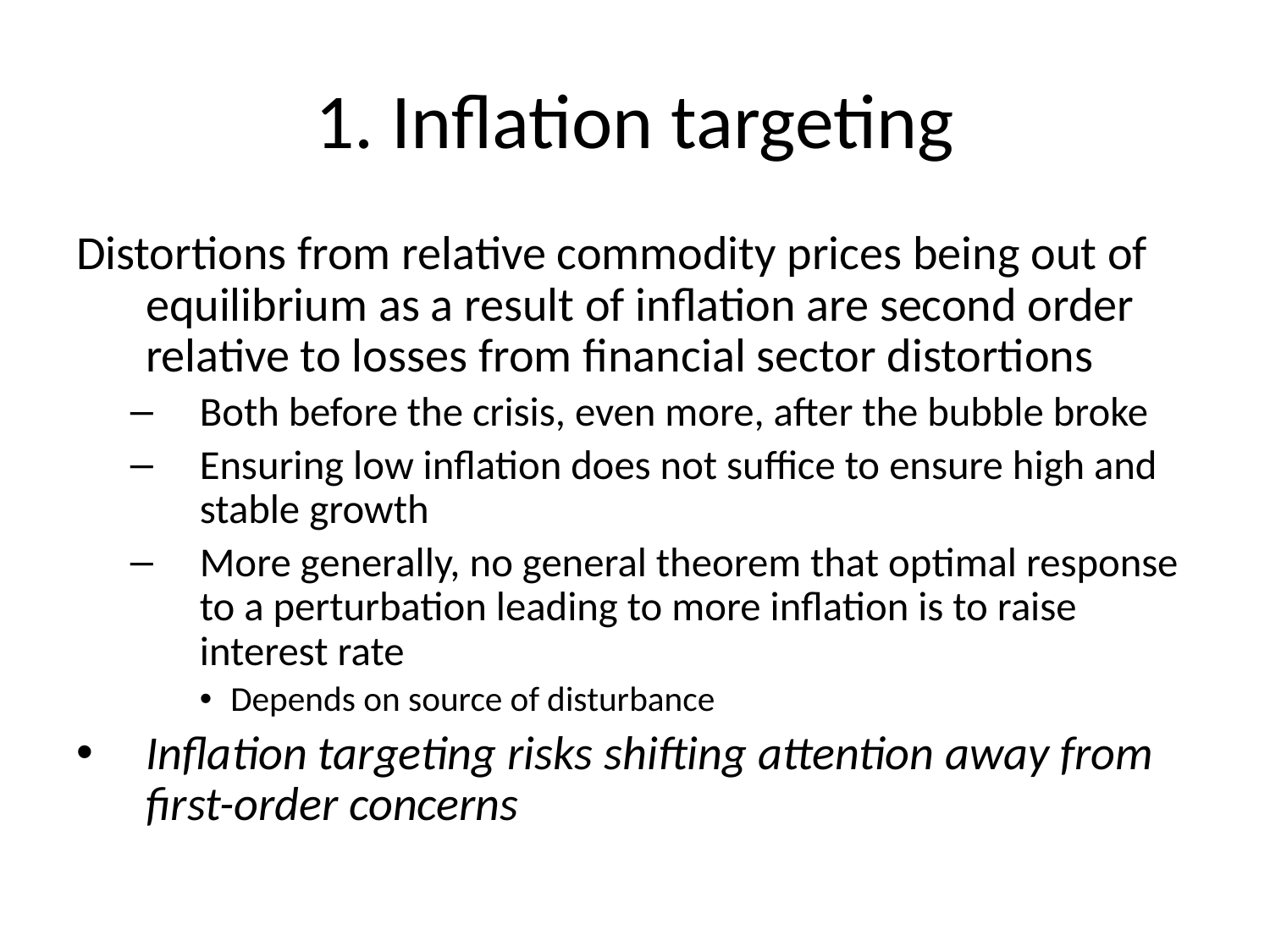

# 1. Inflation targeting
Distortions from relative commodity prices being out of equilibrium as a result of inflation are second order relative to losses from financial sector distortions
Both before the crisis, even more, after the bubble broke
Ensuring low inflation does not suffice to ensure high and stable growth
More generally, no general theorem that optimal response to a perturbation leading to more inflation is to raise interest rate
Depends on source of disturbance
Inflation targeting risks shifting attention away from first-order concerns